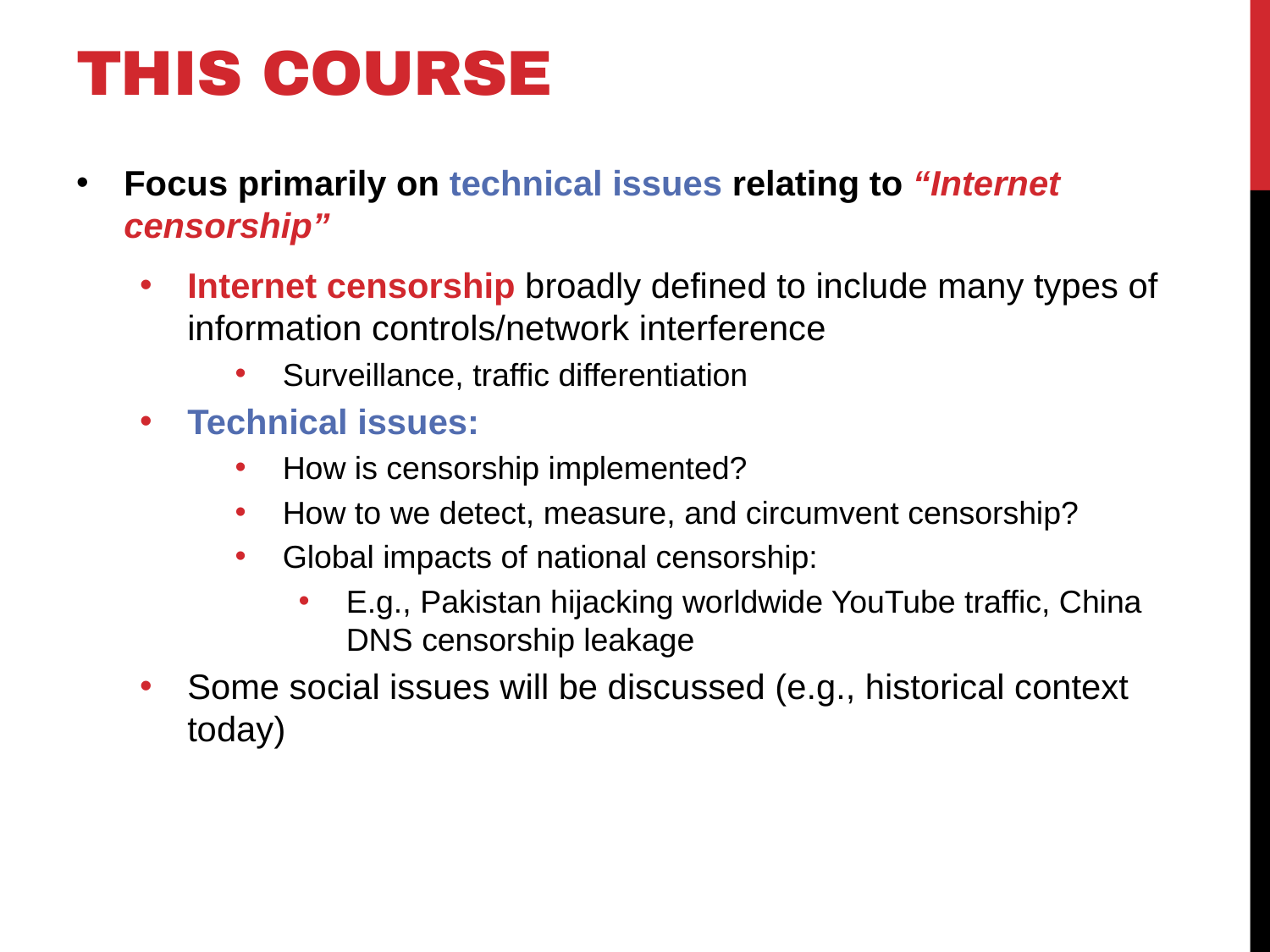

# This course
Focus primarily on technical issues relating to “Internet censorship”
Internet censorship broadly defined to include many types of information controls/network interference
Surveillance, traffic differentiation
Technical issues:
How is censorship implemented?
How to we detect, measure, and circumvent censorship?
Global impacts of national censorship:
E.g., Pakistan hijacking worldwide YouTube traffic, China DNS censorship leakage
Some social issues will be discussed (e.g., historical context today)